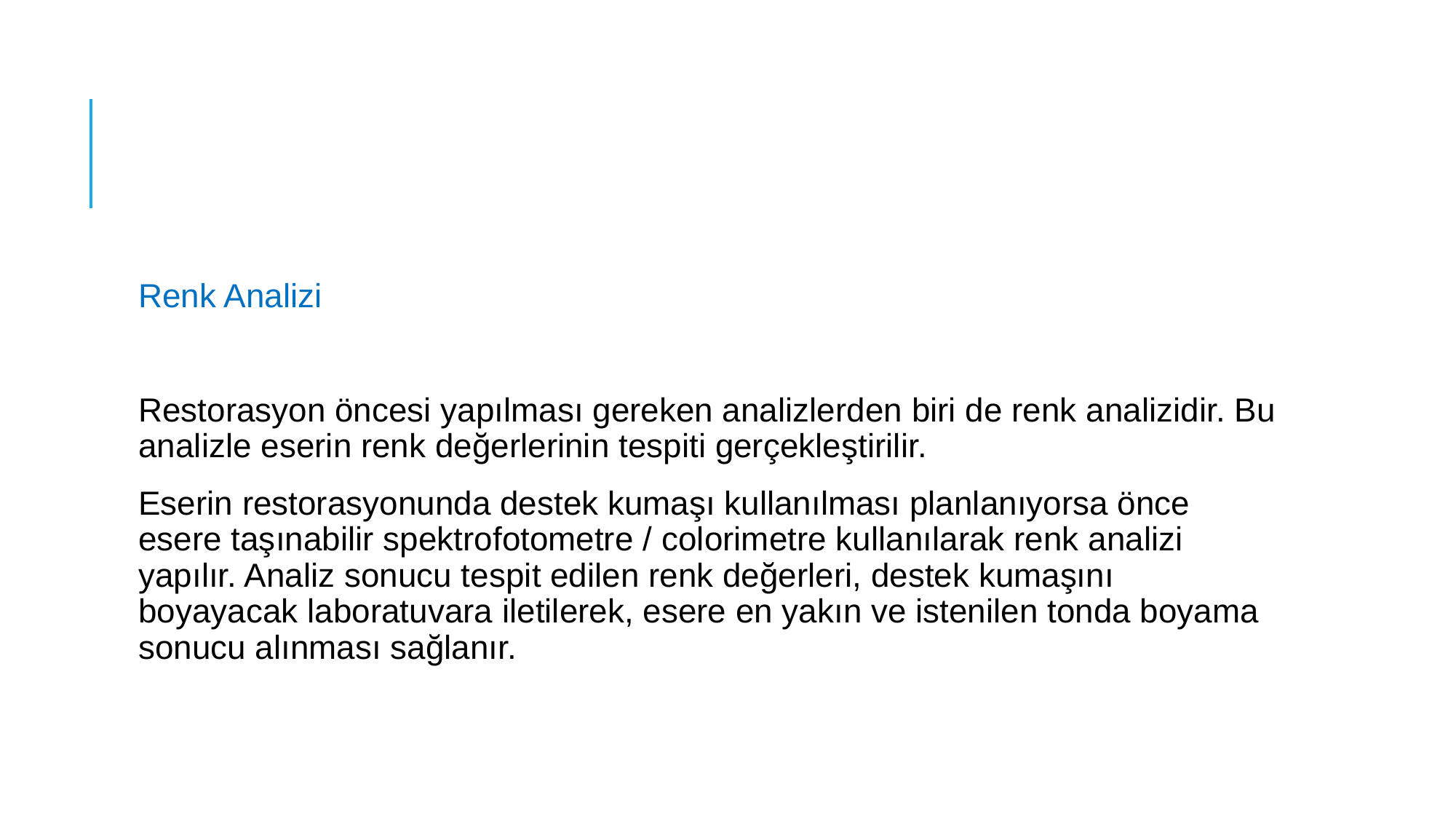

#
Renk Analizi

Restorasyon öncesi yapılması gereken analizlerden biri de renk analizidir. Bu analizle eserin renk değerlerinin tespiti gerçekleştirilir.
Eserin restorasyonunda destek kumaşı kullanılması planlanıyorsa önce esere taşınabilir spektrofotometre / colorimetre kullanılarak renk analizi yapılır. Analiz sonucu tespit edilen renk değerleri, destek kumaşını boyayacak laboratuvara iletilerek, esere en yakın ve istenilen tonda boyama sonucu alınması sağlanır.